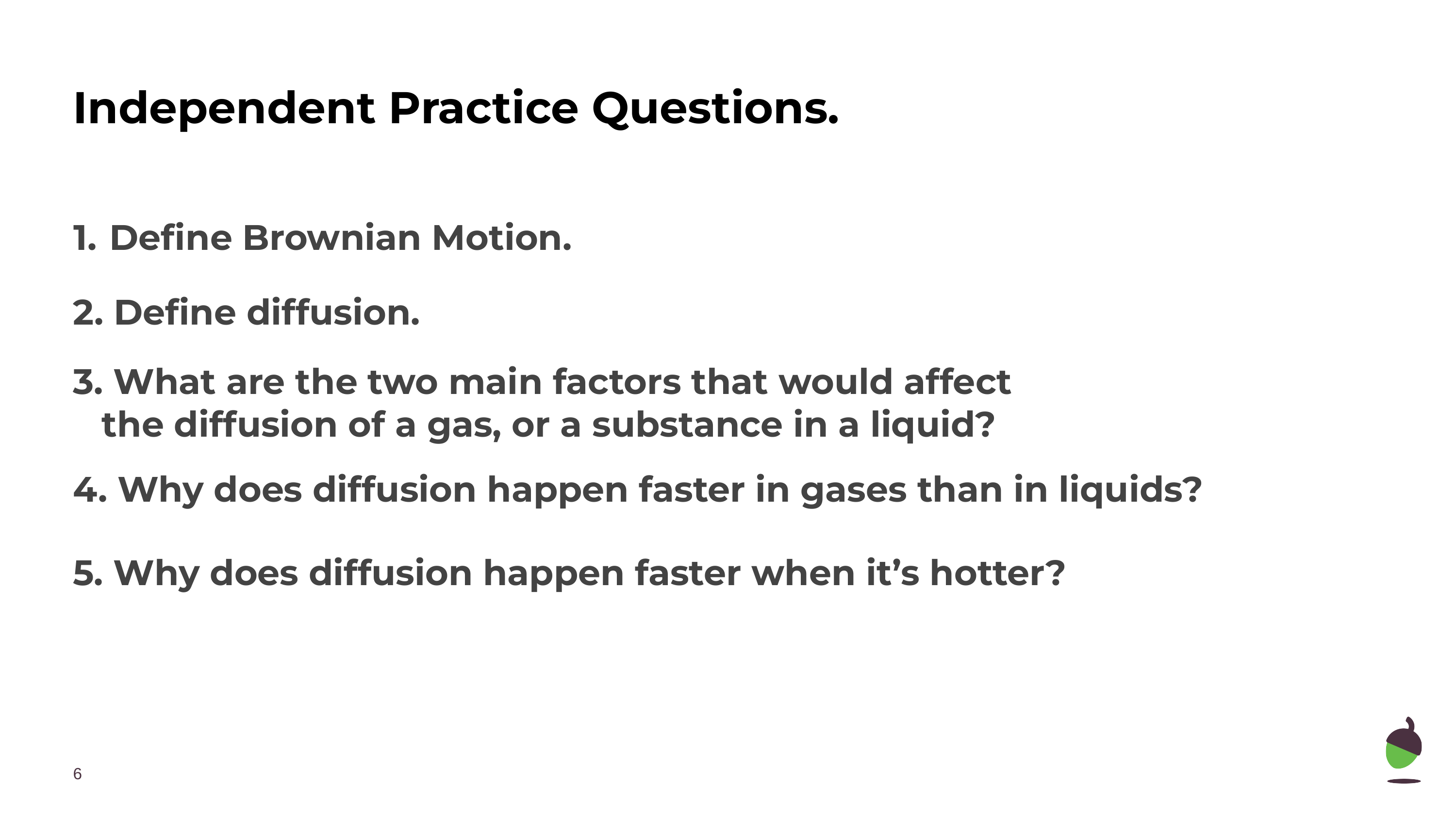

# Independent Practice Questions.
Define Brownian Motion.
2. Define diffusion.
3. What are the two main factors that would affect the diffusion of a gas, or a substance in a liquid?
4. Why does diffusion happen faster in gases than in liquids?
5. Why does diffusion happen faster when it’s hotter?
6